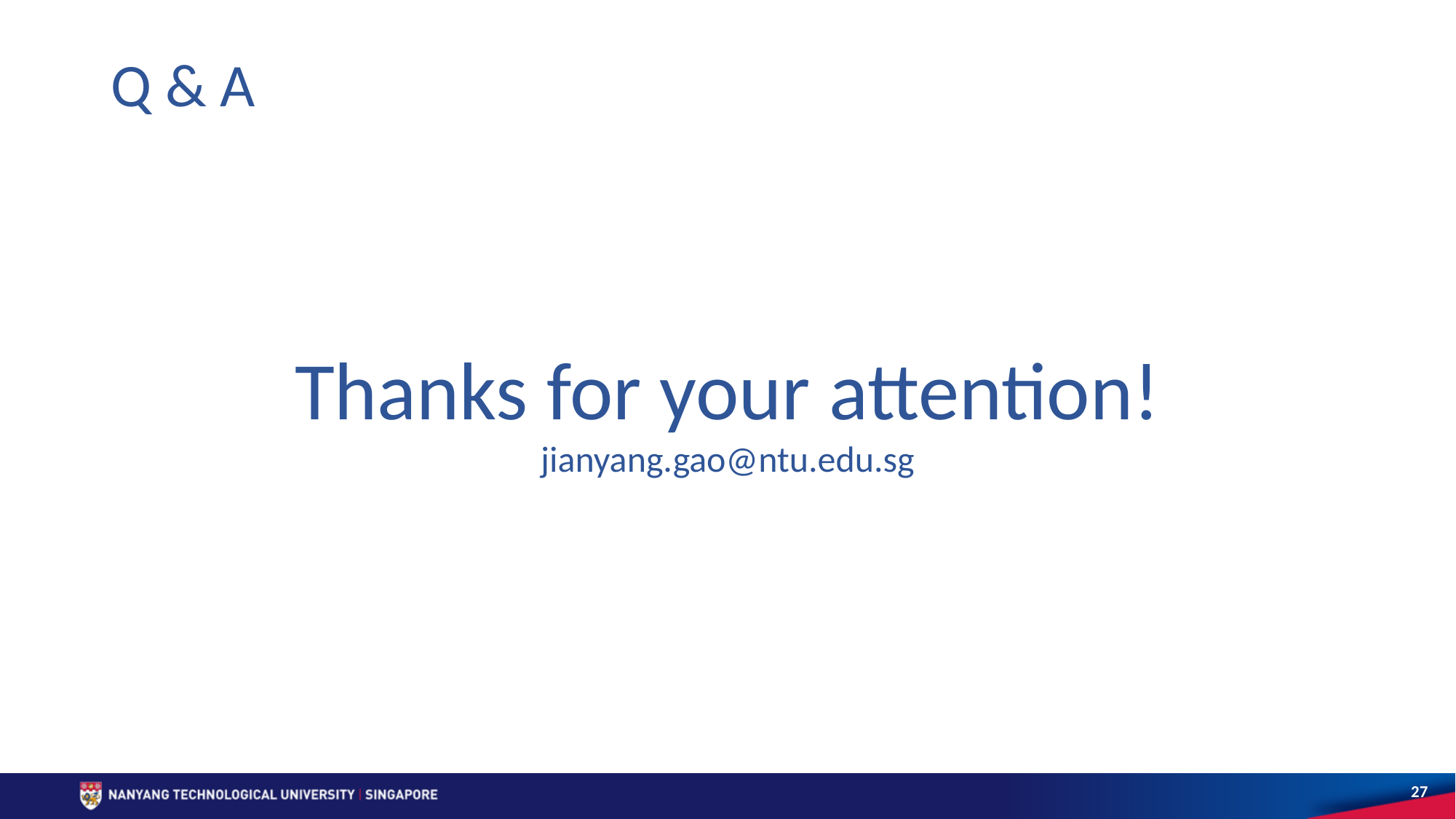

# Q & A
Thanks for your attention!
jianyang.gao@ntu.edu.sg
27